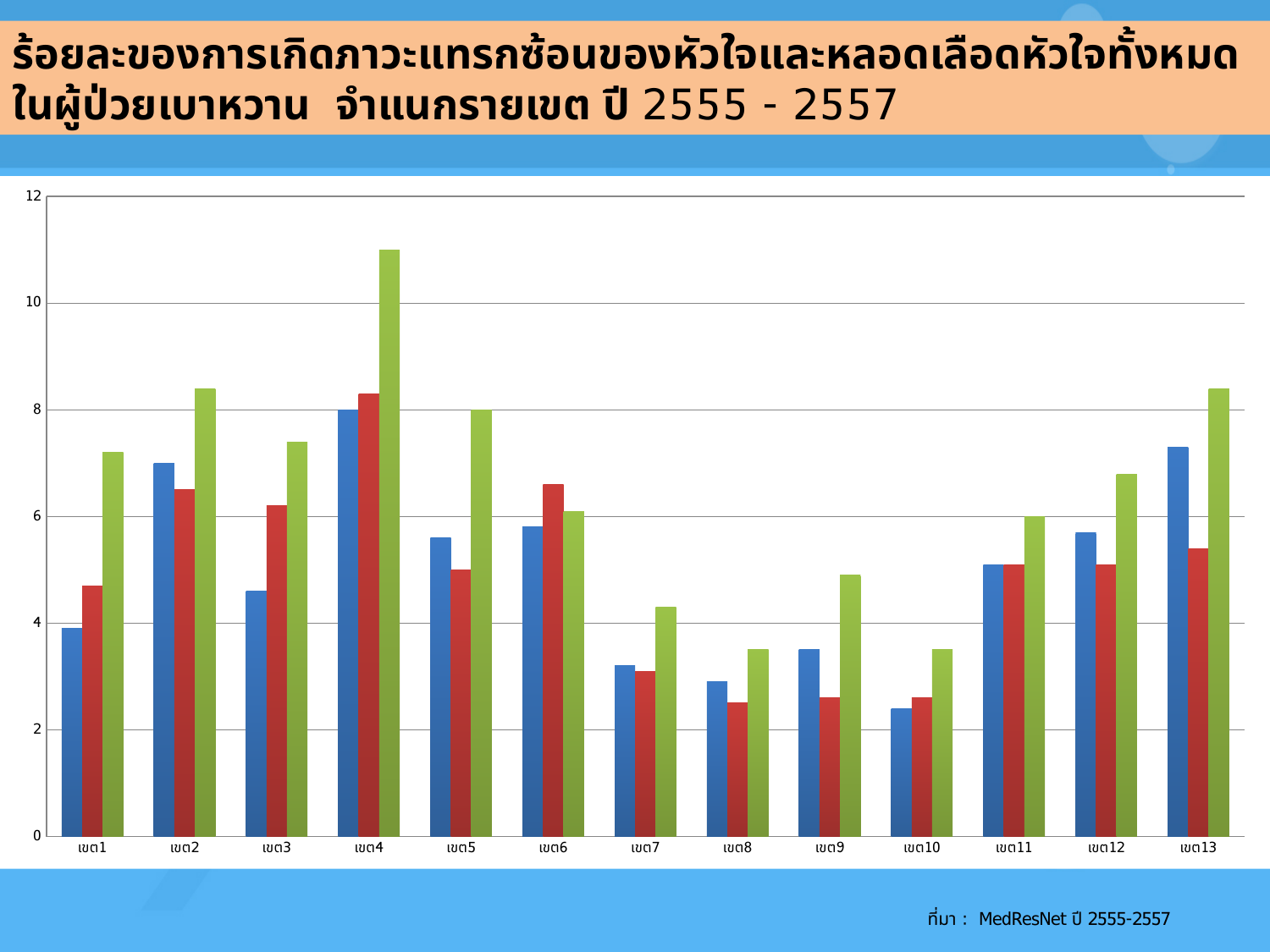

ร้อยละของการเกิดภาวะแทรกซ้อนของหัวใจและหลอดเลือดหัวใจทั้งหมด ในผู้ป่วยเบาหวาน  จำแนกรายเขต ปี 2555 - 2557

### Chart

| Category | ปี 2555 | ปี 2556 | ปี 2557 |
|---|---|---|---|
| เขต1 | 3.9 | 4.7 | 7.2 |
| เขต2 | 7.0 | 6.5 | 8.4 |
| เขต3 | 4.6 | 6.2 | 7.4 |
| เขต4 | 8.0 | 8.3 | 11.0 |
| เขต5 | 5.6 | 5.0 | 8.0 |
| เขต6 | 5.8 | 6.6 | 6.1 |
| เขต7 | 3.2 | 3.1 | 4.3 |
| เขต8 | 2.9 | 2.5 | 3.5 |
| เขต9 | 3.5 | 2.6 | 4.9 |
| เขต10 | 2.4 | 2.6 | 3.5 |
| เขต11 | 5.1 | 5.1 | 6.0 |
| เขต12 | 5.7 | 5.1 | 6.8 |
| เขต13 | 7.3 | 5.4 | 8.4 |
ที่มา :  MedResNet ปี 2555-2557